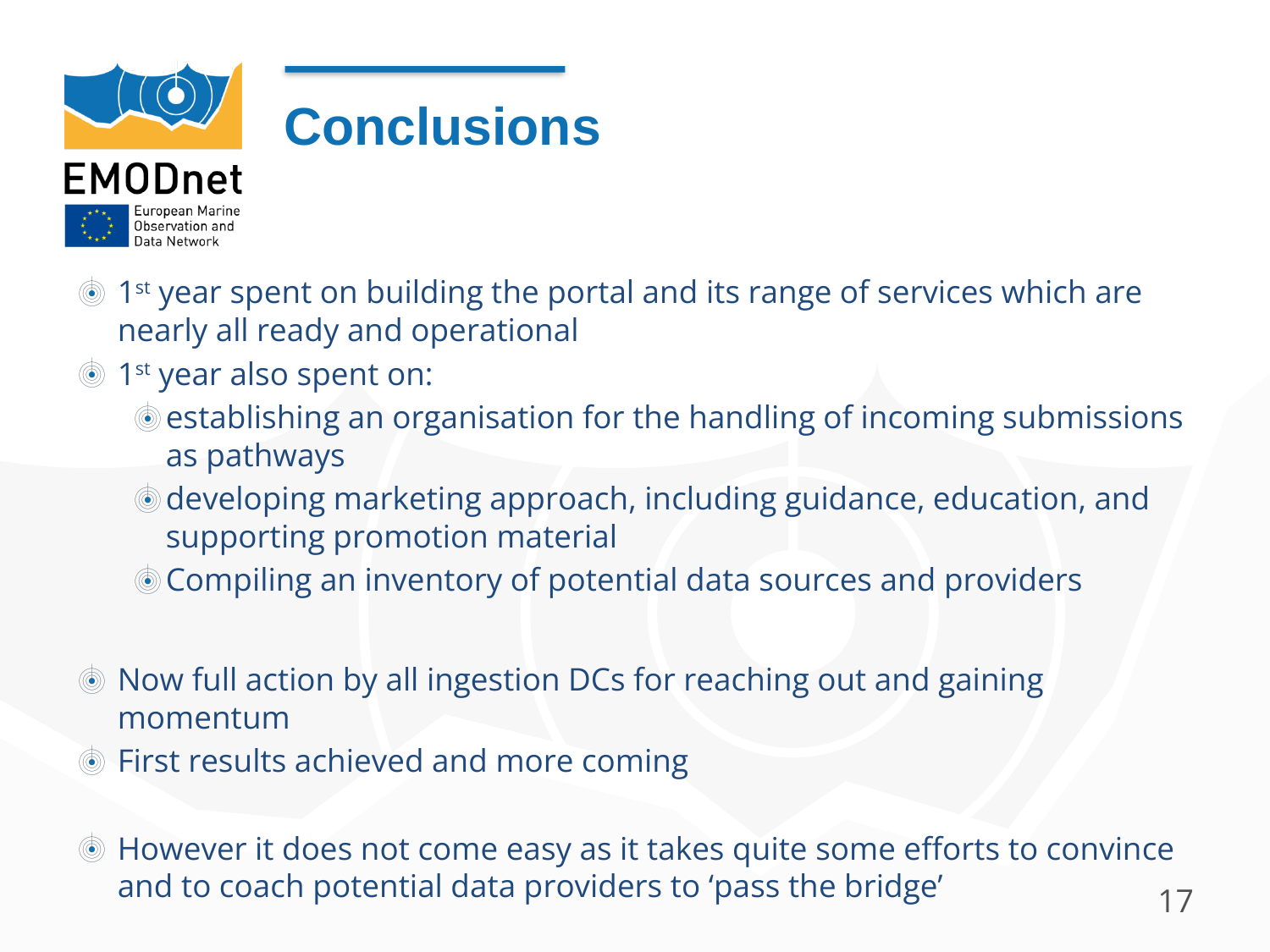

# Conclusions
1st year spent on building the portal and its range of services which are nearly all ready and operational
1st year also spent on:
establishing an organisation for the handling of incoming submissions as pathways
developing marketing approach, including guidance, education, and supporting promotion material
Compiling an inventory of potential data sources and providers

Now full action by all ingestion DCs for reaching out and gaining momentum
First results achieved and more coming

However it does not come easy as it takes quite some efforts to convince and to coach potential data providers to ‘pass the bridge’

17